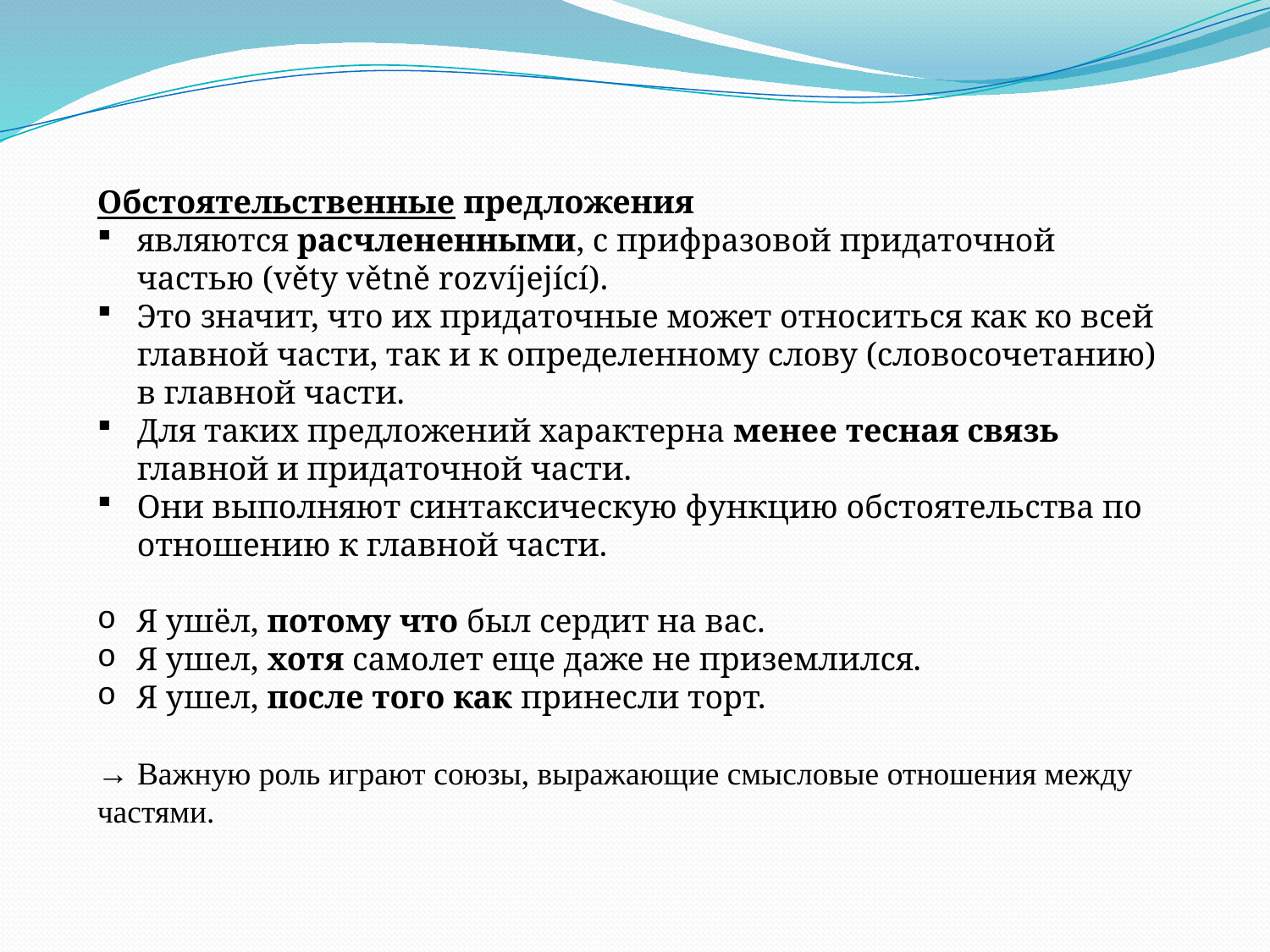

Обстоятельственные предложения
являются расчлененными, с прифразовой придаточной частью (věty větně rozvíjející).
Это значит, что их придаточные может относиться как ко всей главной части, так и к определенному слову (словосочетанию) в главной части.
Для таких предложений характерна менее тесная связь главной и придаточной части.
Они выполняют синтаксическую функцию обстоятельства по отношению к главной части.

Я ушёл, потому что был сердит на вас.
Я ушел, хотя самолет еще даже не приземлился.
Я ушел, после того как принесли торт.

→ Важную роль играют союзы, выражающие смысловые отношения между частями.